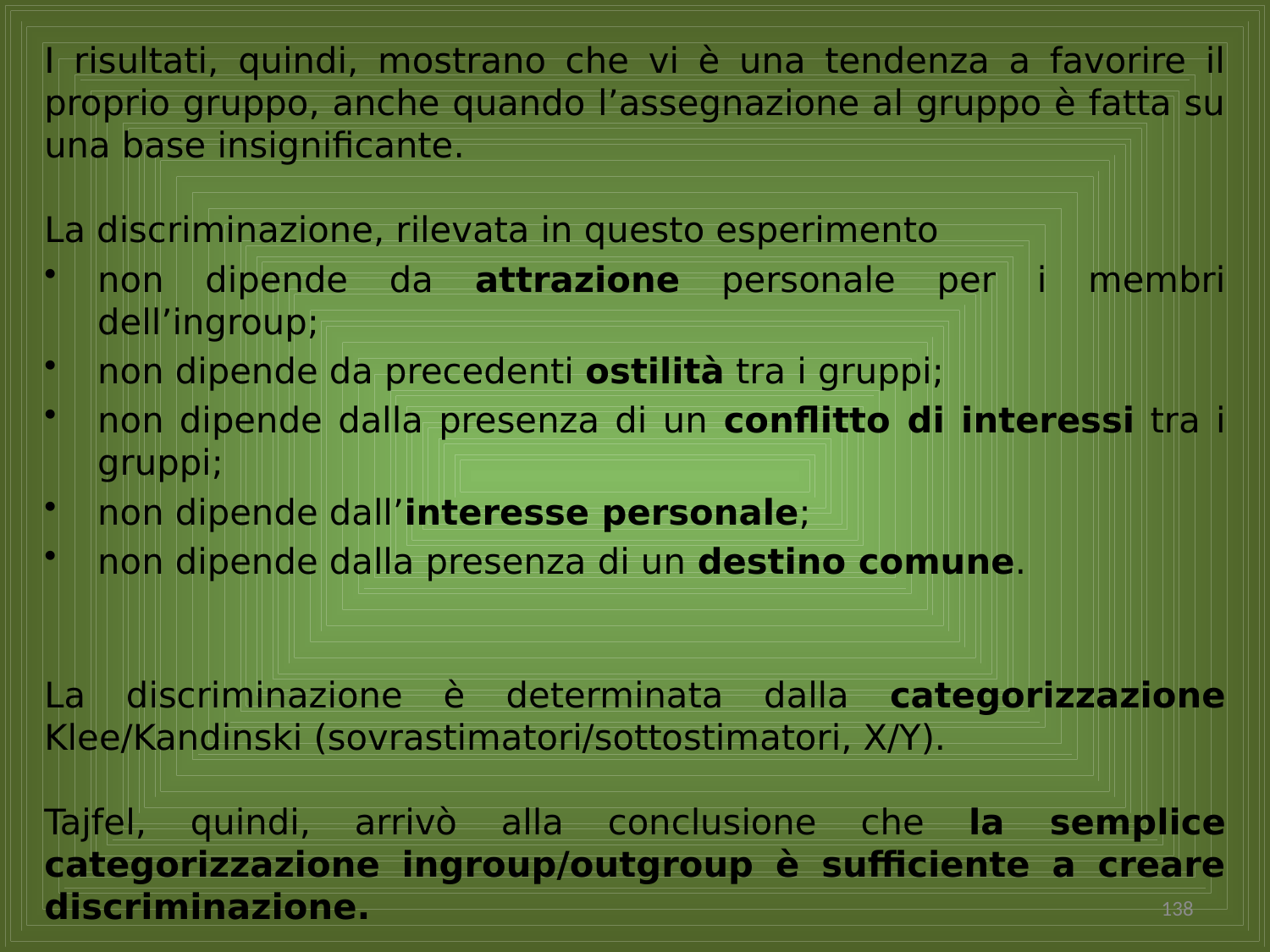

I risultati, quindi, mostrano che vi è una tendenza a favorire il proprio gruppo, anche quando l’assegnazione al gruppo è fatta su una base insignificante.
La discriminazione, rilevata in questo esperimento
non dipende da attrazione personale per i membri dell’ingroup;
non dipende da precedenti ostilità tra i gruppi;
non dipende dalla presenza di un conflitto di interessi tra i gruppi;
non dipende dall’interesse personale;
non dipende dalla presenza di un destino comune.
La discriminazione è determinata dalla categorizzazione Klee/Kandinski (sovrastimatori/sottostimatori, X/Y).

Tajfel, quindi, arrivò alla conclusione che la semplice categorizzazione ingroup/outgroup è sufficiente a creare discriminazione.
138